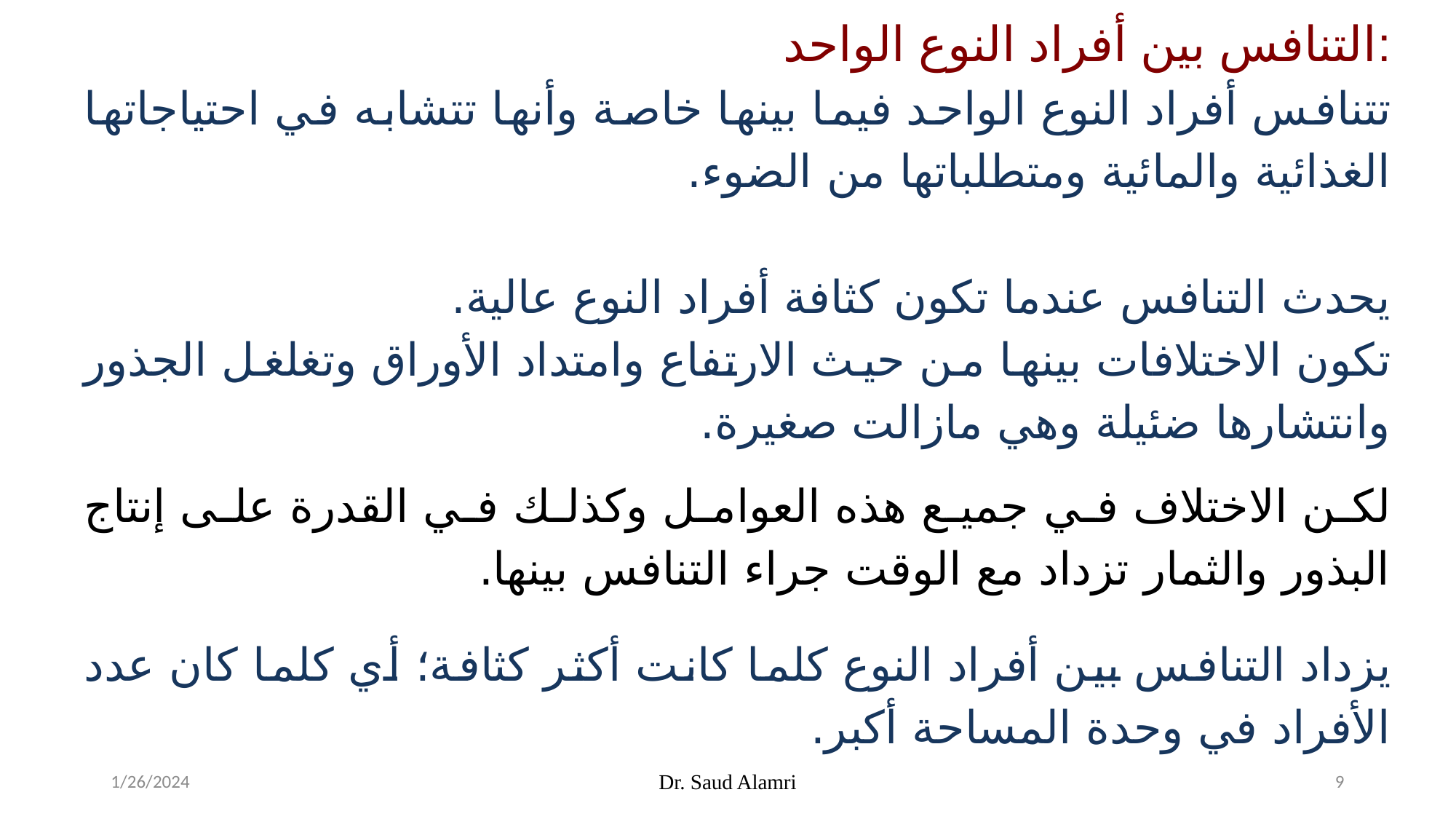

التنافس بين أفراد النوع الواحد:
تتنافس أفراد النوع الواحد فيما بينها خاصة وأنها تتشابه في احتياجاتها الغذائية والمائية ومتطلباتها من الضوء.

يحدث التنافس عندما تكون كثافة أفراد النوع عالية.
تكون الاختلافات بينها من حيث الارتفاع وامتداد الأوراق وتغلغل الجذور وانتشارها ضئيلة وهي مازالت صغيرة.

لكن الاختلاف في جميع هذه العوامل وكذلك في القدرة على إنتاج البذور والثمار تزداد مع الوقت جراء التنافس بينها.

يزداد التنافس بين أفراد النوع كلما كانت أكثر كثافة؛ أي كلما كان عدد الأفراد في وحدة المساحة أكبر.

1/26/2024
Dr. Saud Alamri
9